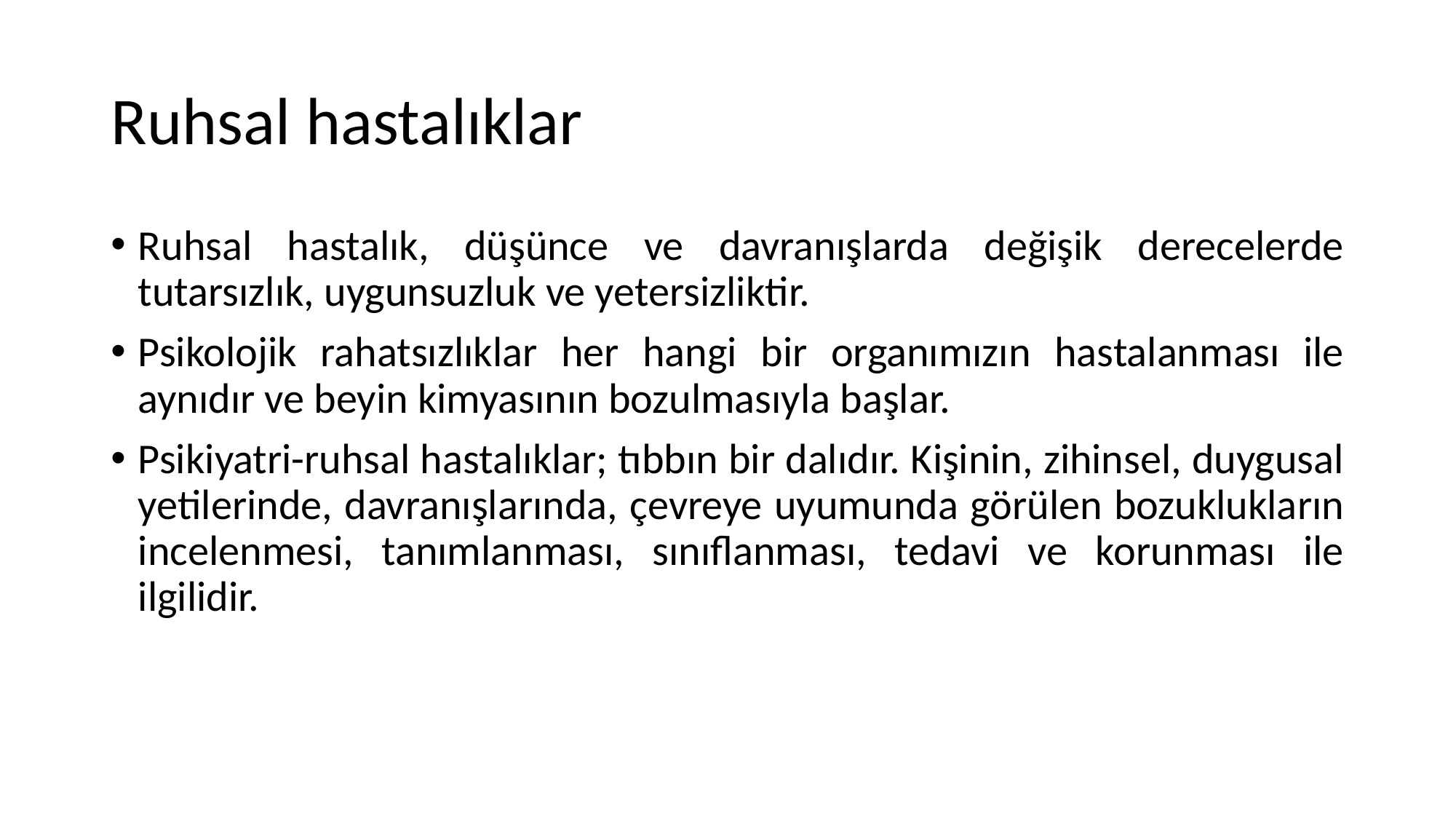

# Ruhsal hastalıklar
Ruhsal hastalık, düşünce ve davranışlarda değişik derecelerde tutarsızlık, uygunsuzluk ve yetersizliktir.
Psikolojik rahatsızlıklar her hangi bir organımızın hastalanması ile aynıdır ve beyin kimyasının bozulmasıyla başlar.
Psikiyatri-ruhsal hastalıklar; tıbbın bir dalıdır. Kişinin, zihinsel, duygusal yetilerinde, davranışlarında, çevreye uyumunda görülen bozuklukların incelenmesi, tanımlanması, sınıflanması, tedavi ve korunması ile ilgilidir.